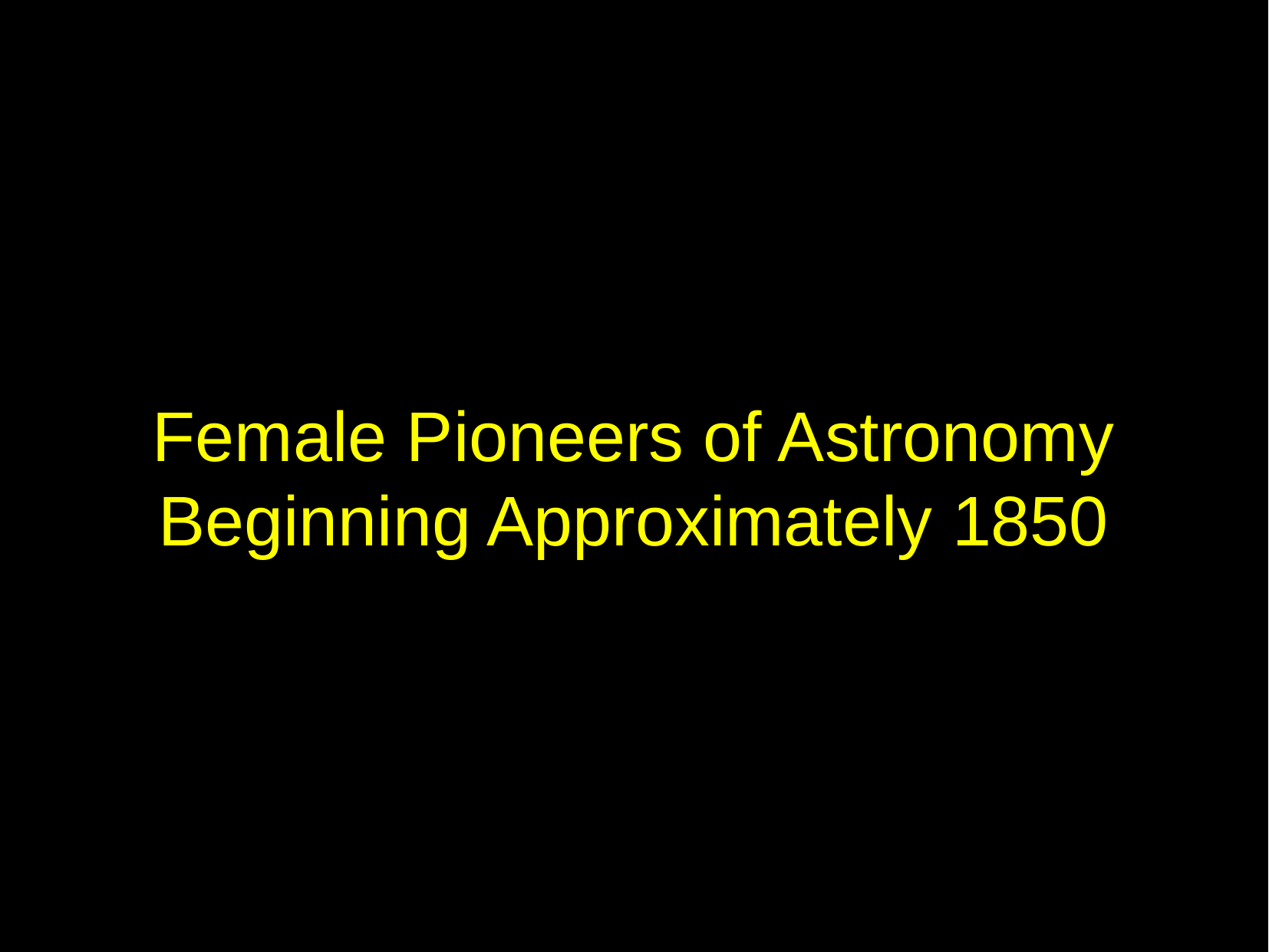

Female Pioneers of Astronomy
Beginning Approximately 1850